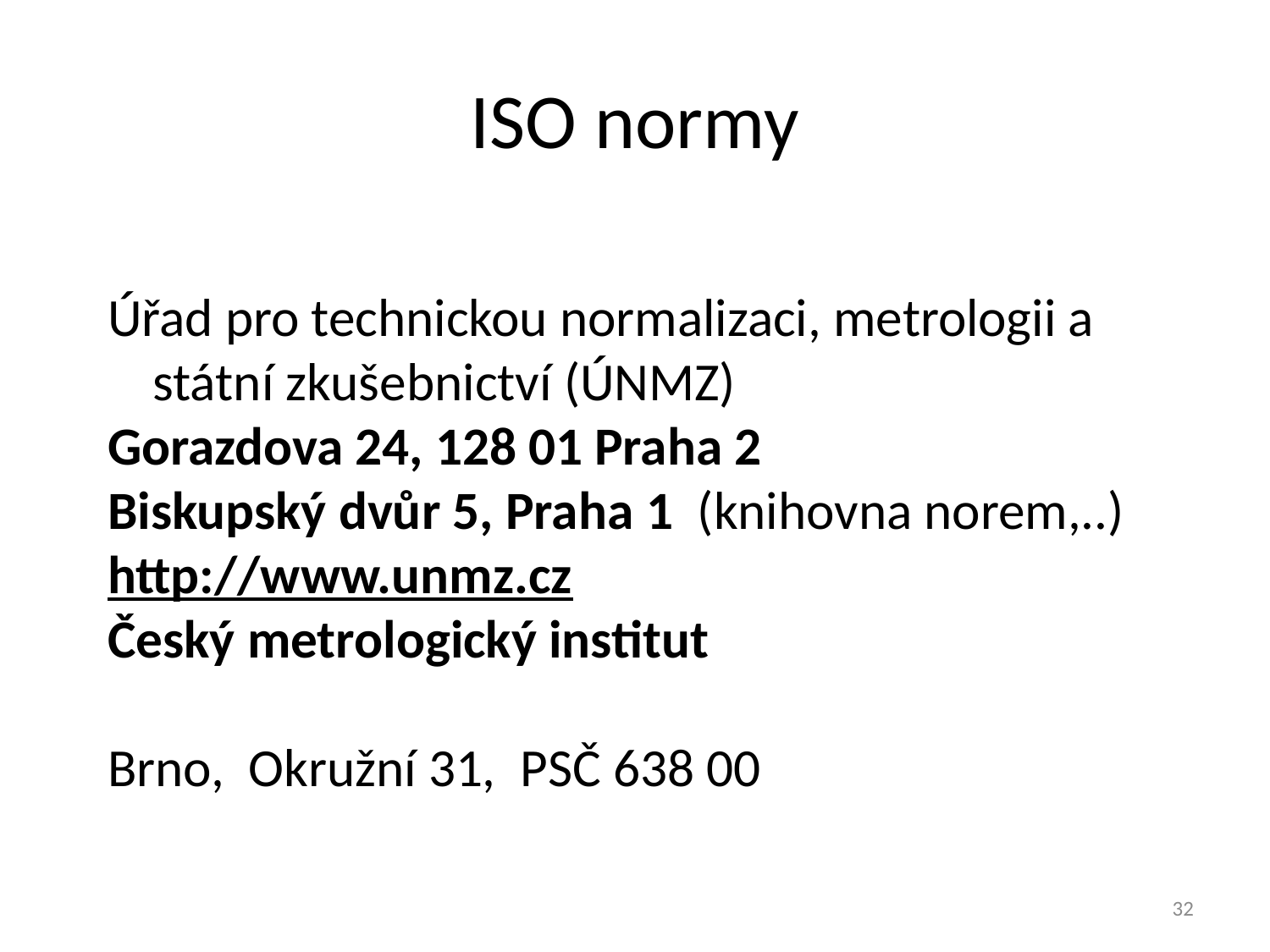

# ISO normy
Úřad pro technickou normalizaci, metrologii a státní zkušebnictví (ÚNMZ)
Gorazdova 24, 128 01 Praha 2
Biskupský dvůr 5, Praha 1  (knihovna norem,..)
http://www.unmz.cz
Český metrologický institut

Brno,  Okružní 31,  PSČ 638 00
32